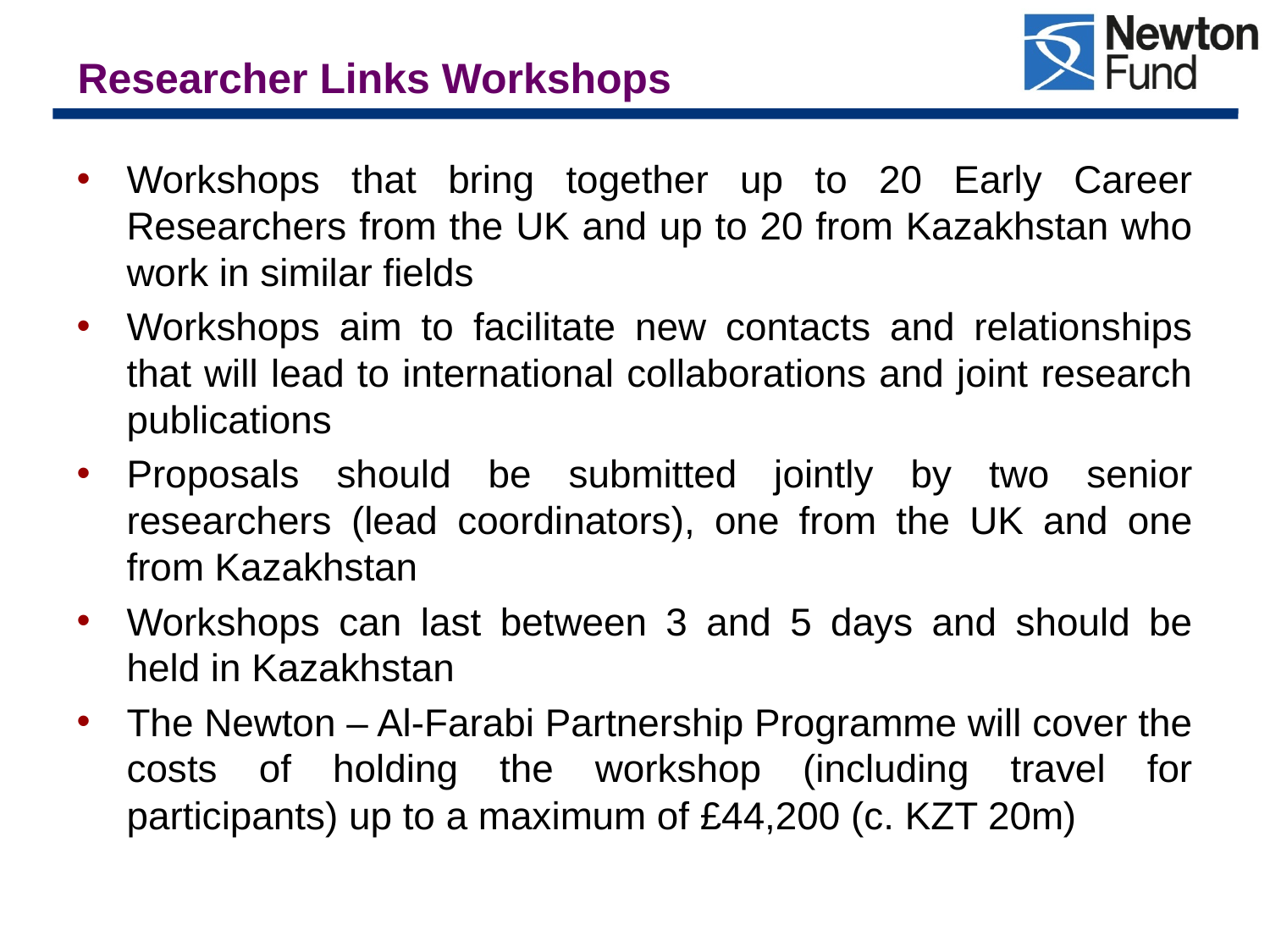

# Researcher Links Workshops
Workshops that bring together up to 20 Early Career Researchers from the UK and up to 20 from Kazakhstan who work in similar fields
Workshops aim to facilitate new contacts and relationships that will lead to international collaborations and joint research publications
Proposals should be submitted jointly by two senior researchers (lead coordinators), one from the UK and one from Kazakhstan
Workshops can last between 3 and 5 days and should be held in Kazakhstan
The Newton – Al-Farabi Partnership Programme will cover the costs of holding the workshop (including travel for participants) up to a maximum of £44,200 (c. KZT 20m)